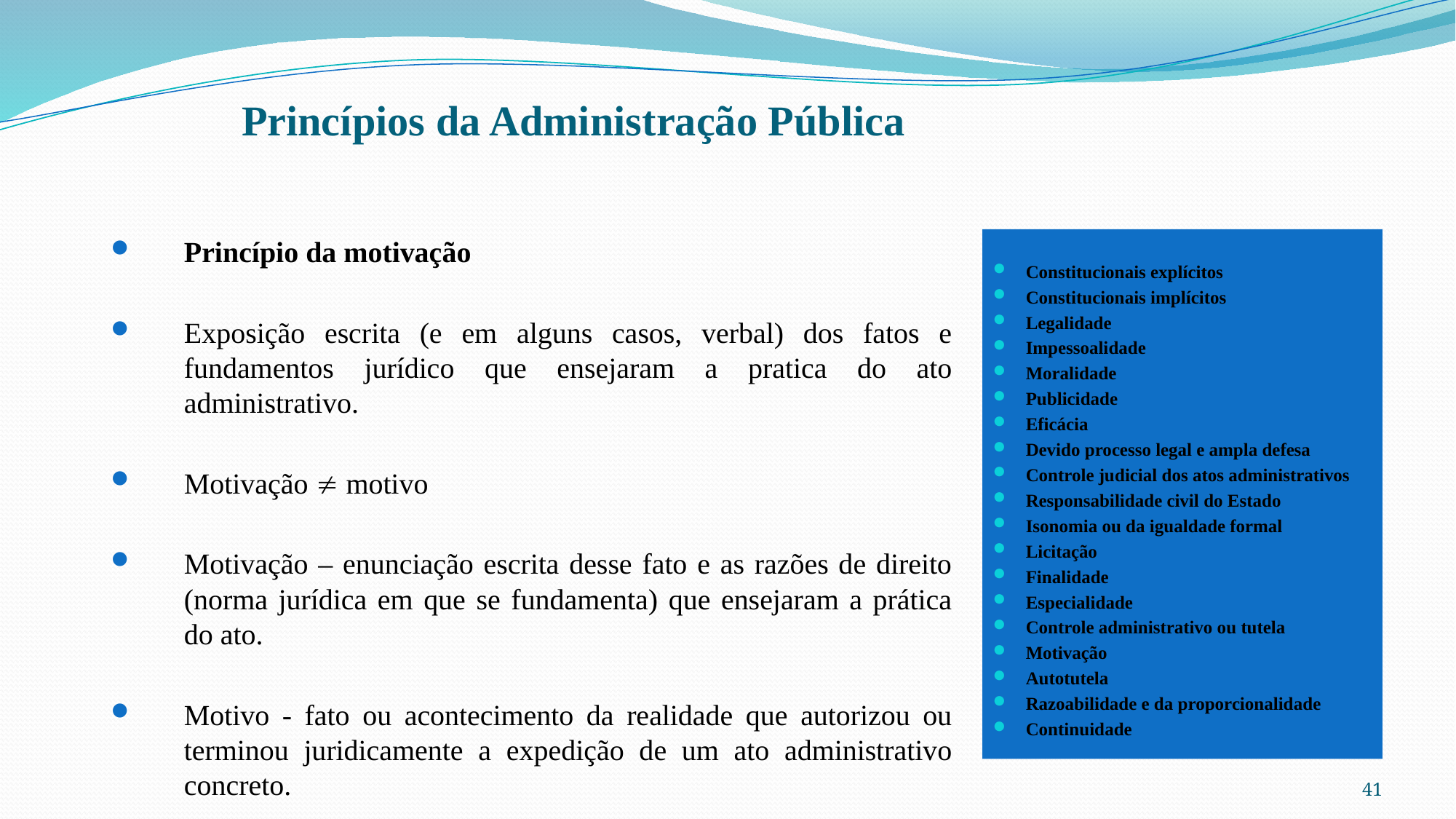

# Princípios da Administração Pública

Princípio da motivação

Exposição escrita (e em alguns casos, verbal) dos fatos e fundamentos jurídico que ensejaram a pratica do ato administrativo.

Motivação ≠ motivo

Motivação – enunciação escrita desse fato e as razões de direito (norma jurídica em que se fundamenta) que ensejaram a prática do ato.

Motivo - fato ou acontecimento da realidade que autorizou ou terminou juridicamente a expedição de um ato administrativo concreto.

Constitucionais explícitos
Constitucionais implícitos
Legalidade
Impessoalidade
Moralidade
Publicidade
Eficácia
Devido processo legal e ampla defesa
Controle judicial dos atos administrativos
Responsabilidade civil do Estado
Isonomia ou da igualdade formal
Licitação
Finalidade
Especialidade
Controle administrativo ou tutela
Motivação
Autotutela
Razoabilidade e da proporcionalidade
Continuidade

41